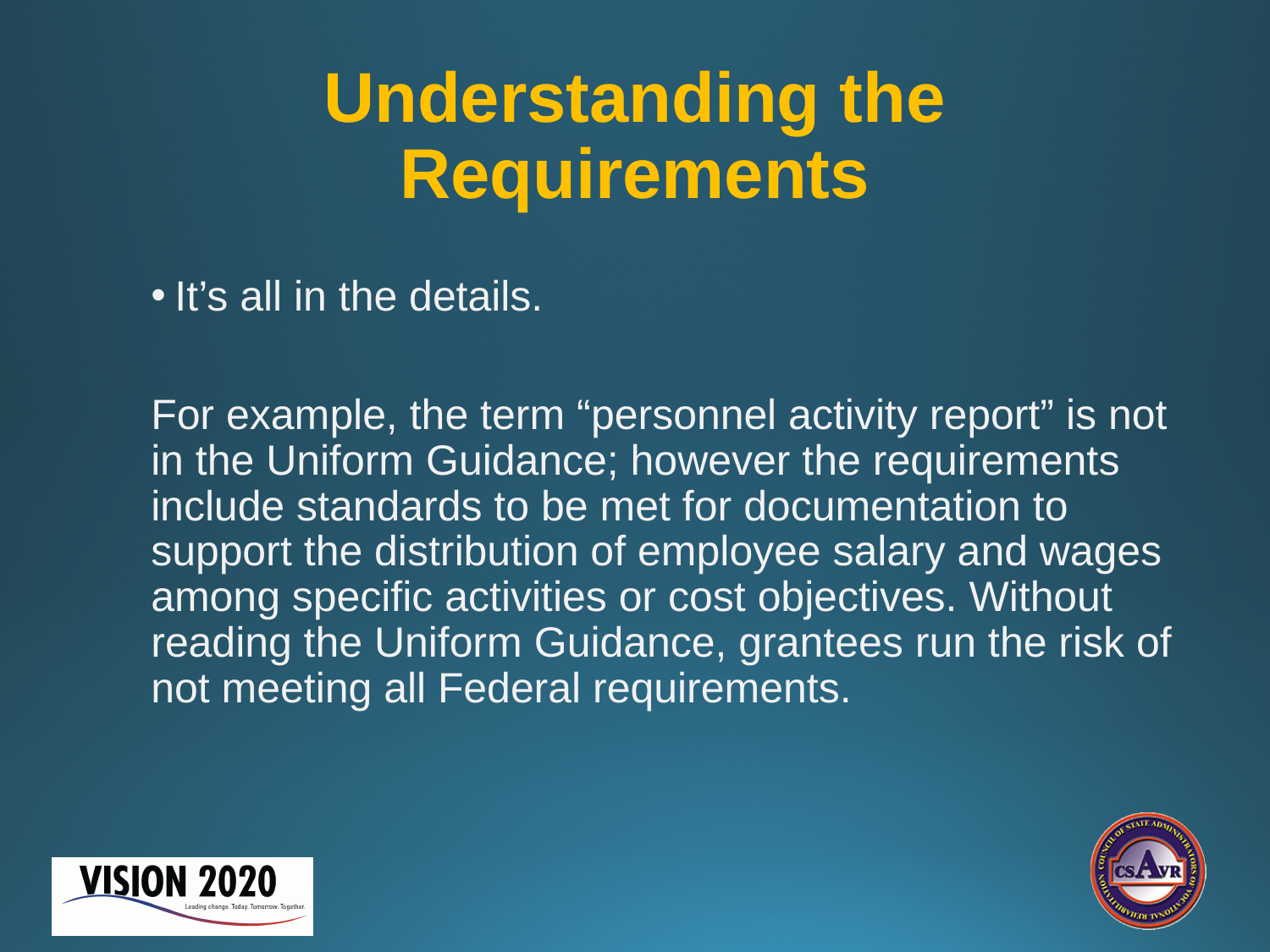

# Understanding the Requirements
It’s all in the details.

For example, the term “personnel activity report” is not in the Uniform Guidance; however the requirements include standards to be met for documentation to support the distribution of employee salary and wages among specific activities or cost objectives. Without reading the Uniform Guidance, grantees run the risk of not meeting all Federal requirements.